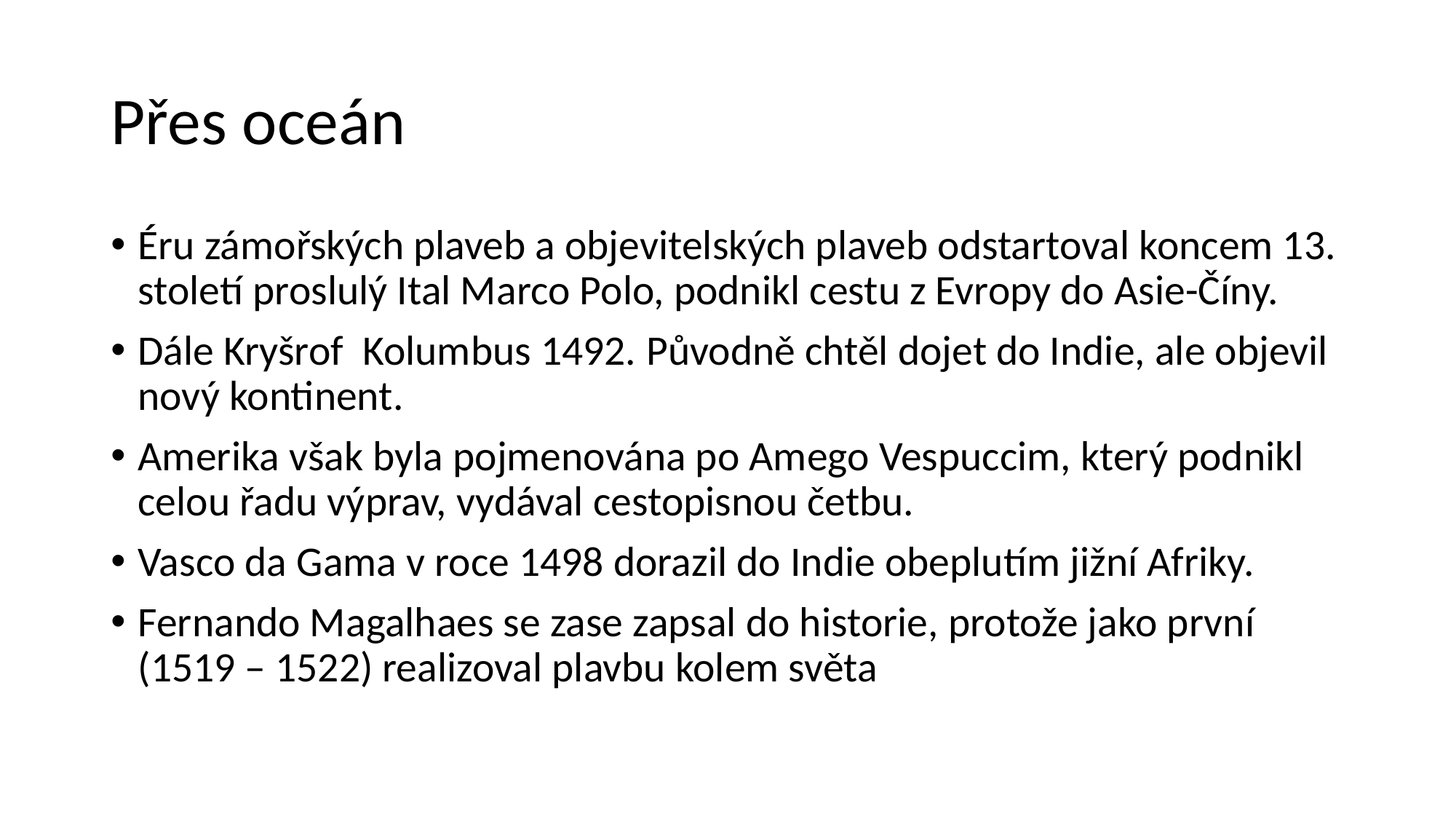

# Přes oceán
Éru zámořských plaveb a objevitelských plaveb odstartoval koncem 13. století proslulý Ital Marco Polo, podnikl cestu z Evropy do Asie-Číny.
Dále Kryšrof  Kolumbus 1492. Původně chtěl dojet do Indie, ale objevil nový kontinent.
Amerika však byla pojmenována po Amego Vespuccim, který podnikl celou řadu výprav, vydával cestopisnou četbu.
Vasco da Gama v roce 1498 dorazil do Indie obeplutím jižní Afriky.
Fernando Magalhaes se zase zapsal do historie, protože jako první  (1519 – 1522) realizoval plavbu kolem světa